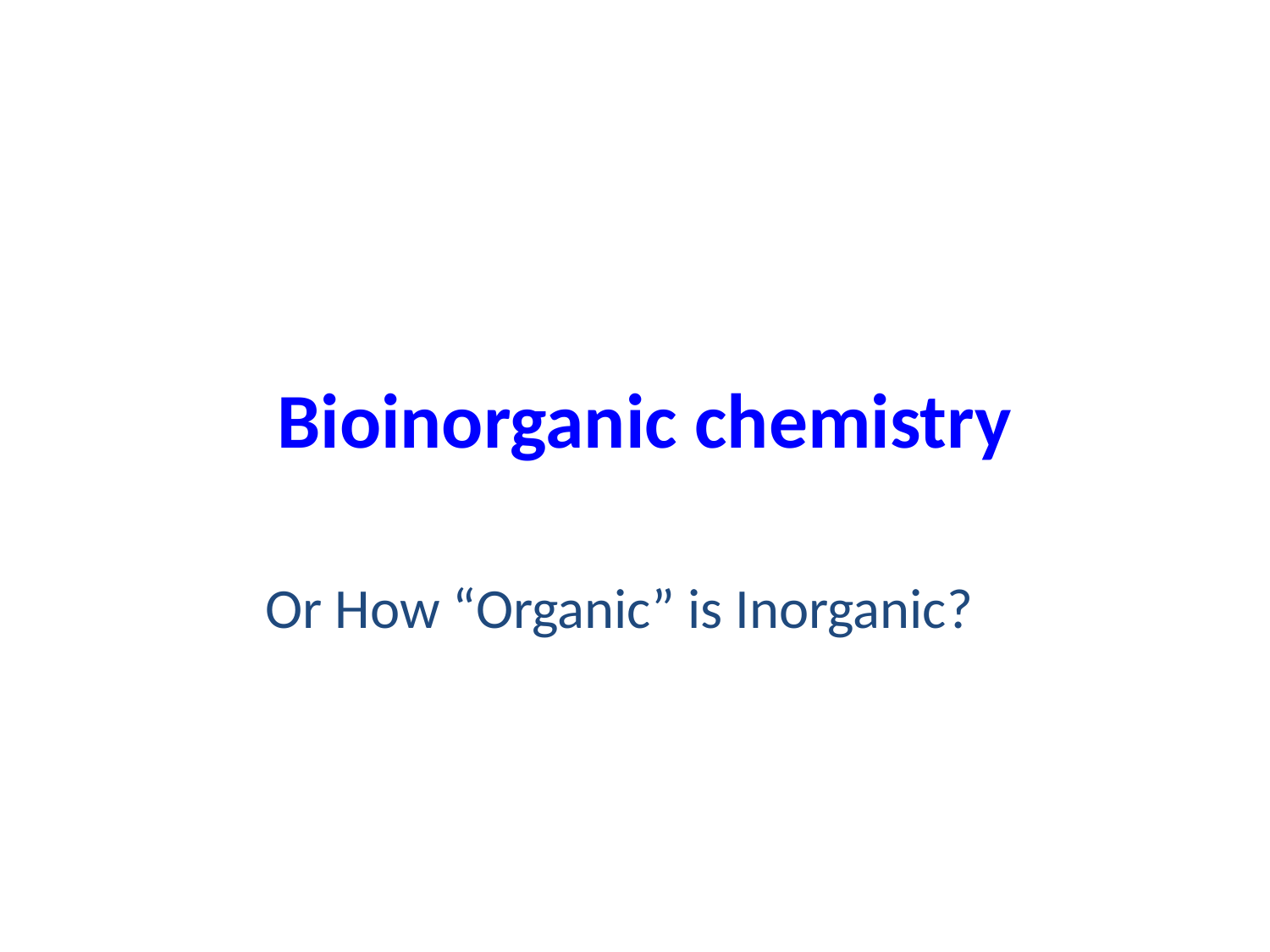

# Bioinorganic chemistry
Or How “Organic” is Inorganic?